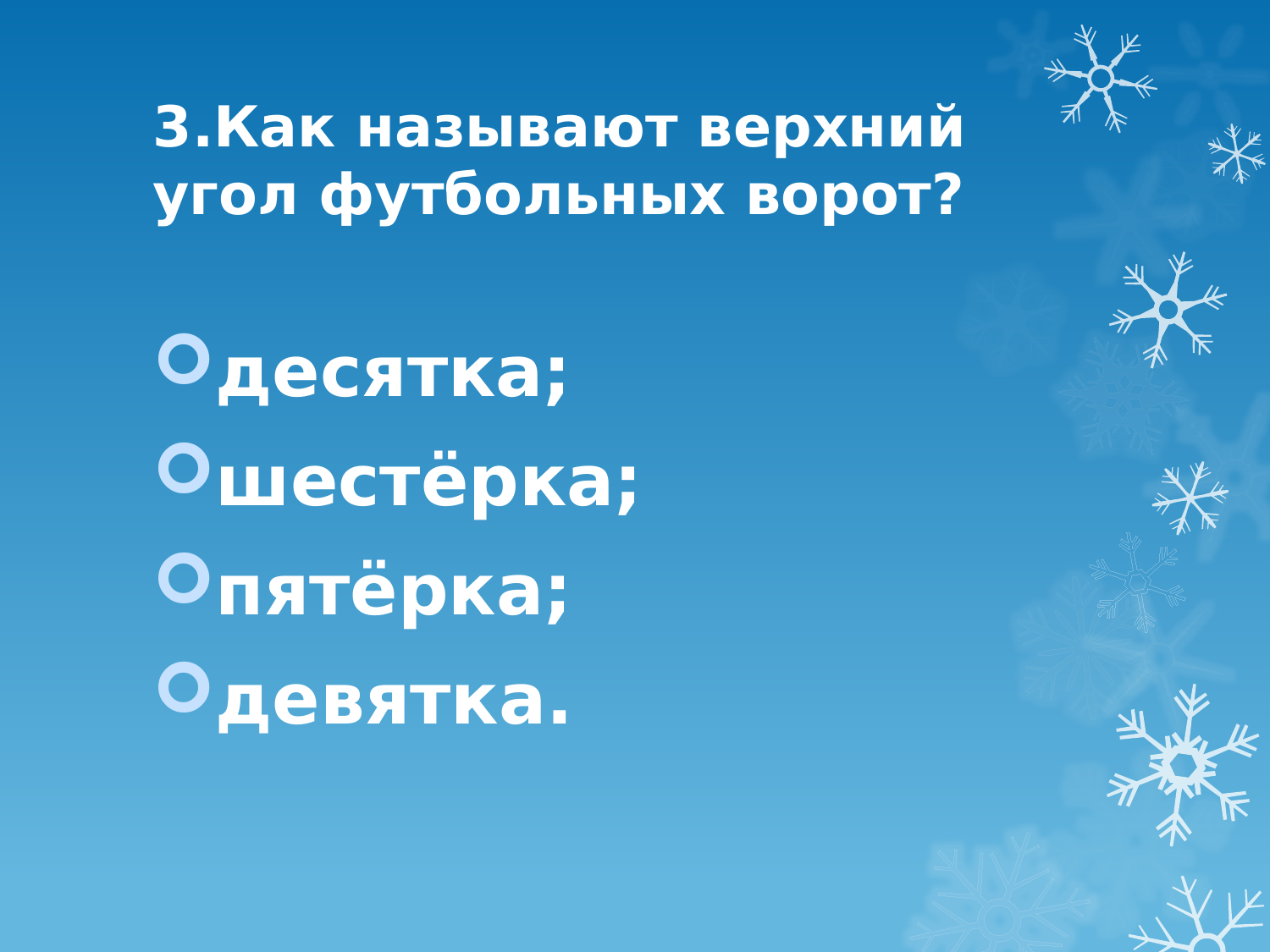

# 3.Как называют верхний угол футбольных ворот?
десятка;
шестёрка;
пятёрка;
девятка.